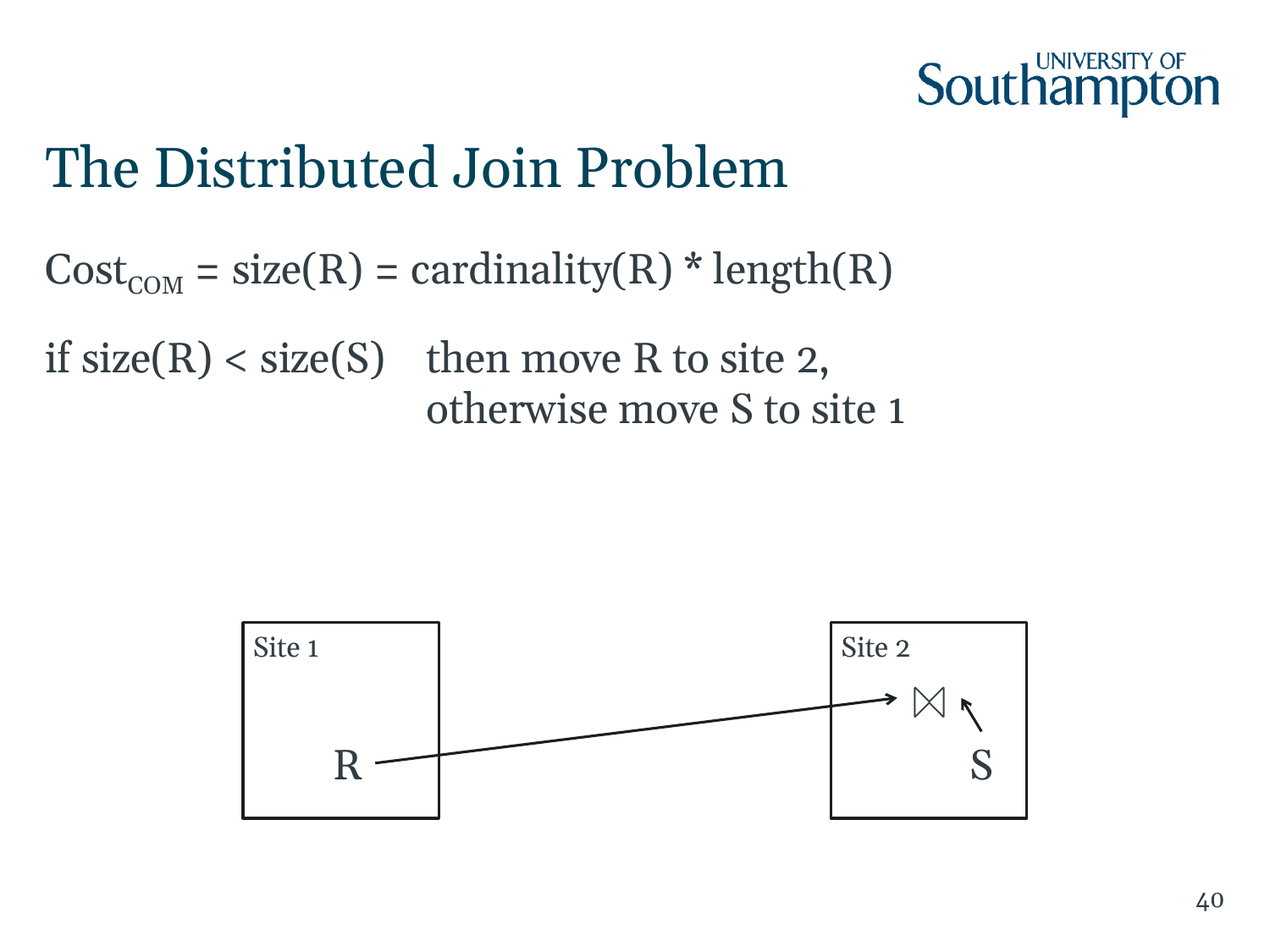

# The Distributed Join Problem
CostCOM = size(R) = cardinality(R) * length(R)
if size(R) < size(S) 	then move R to site 2,
			otherwise move S to site 1
Site 1
Site 2
⨝
R
S
40